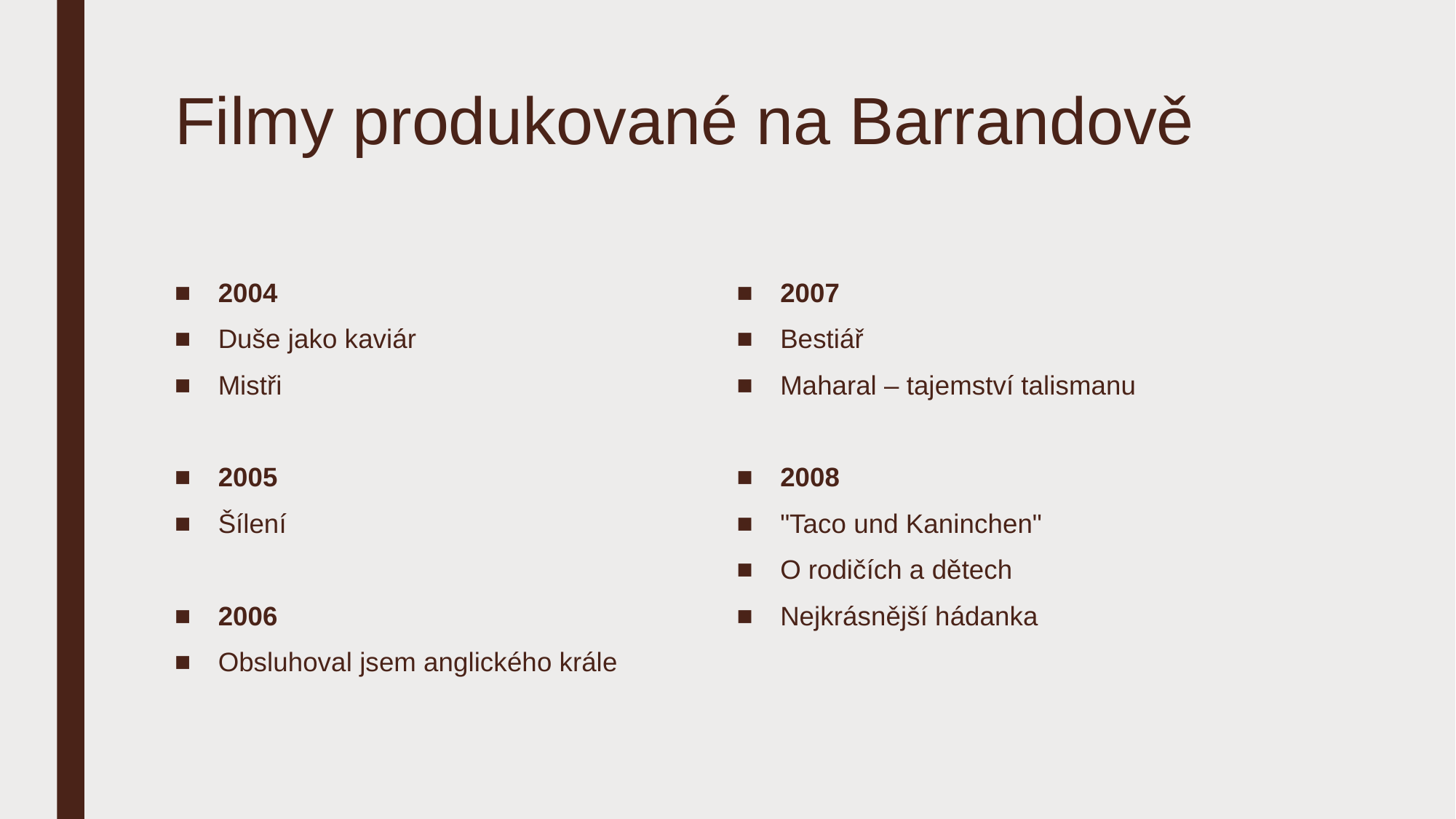

# Filmy produkované na Barrandově
2004
Duše jako kaviár
Mistři

2005
Šílení

2006
Obsluhoval jsem anglického krále
2007
Bestiář
Maharal – tajemství talismanu

2008
"Taco und Kaninchen"
O rodičích a dětech
Nejkrásnější hádanka